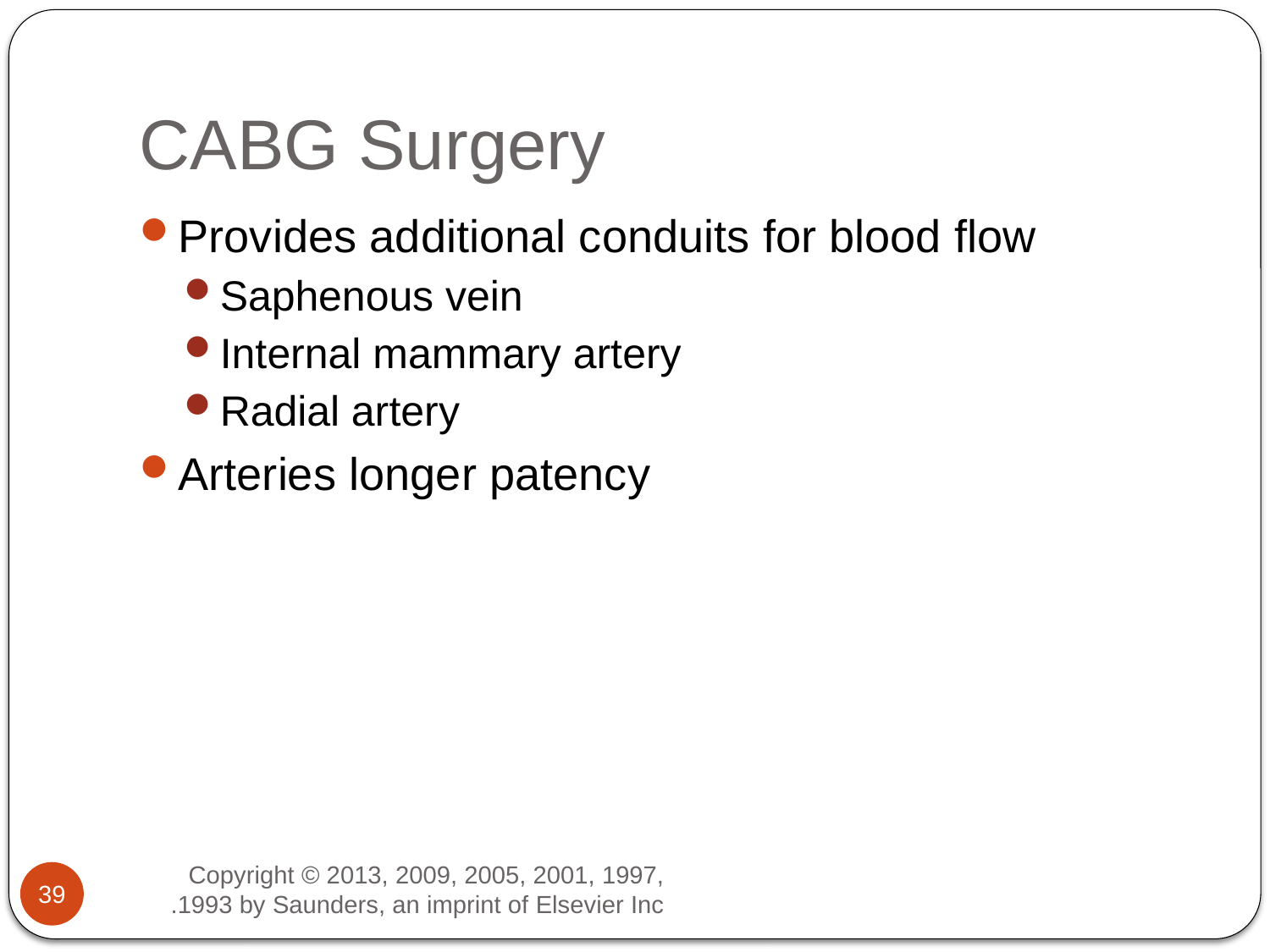

# CABG Surgery
Provides additional conduits for blood flow
Saphenous vein
Internal mammary artery
Radial artery
Arteries longer patency

39
Copyright © 2013, 2009, 2005, 2001, 1997, 1993 by Saunders, an imprint of Elsevier Inc.